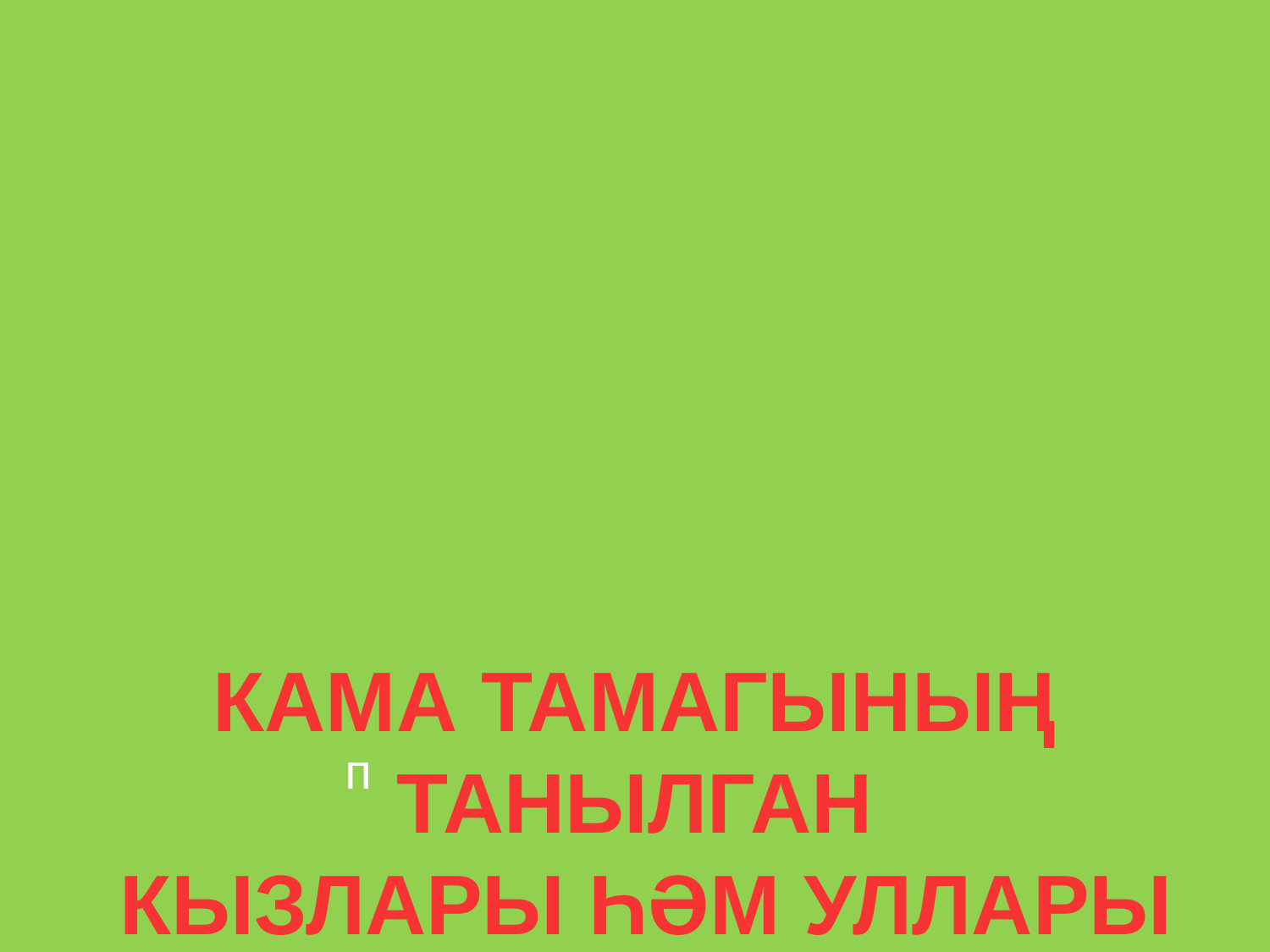

# Кама Тамагының танылган кызлары һәм уллары
п